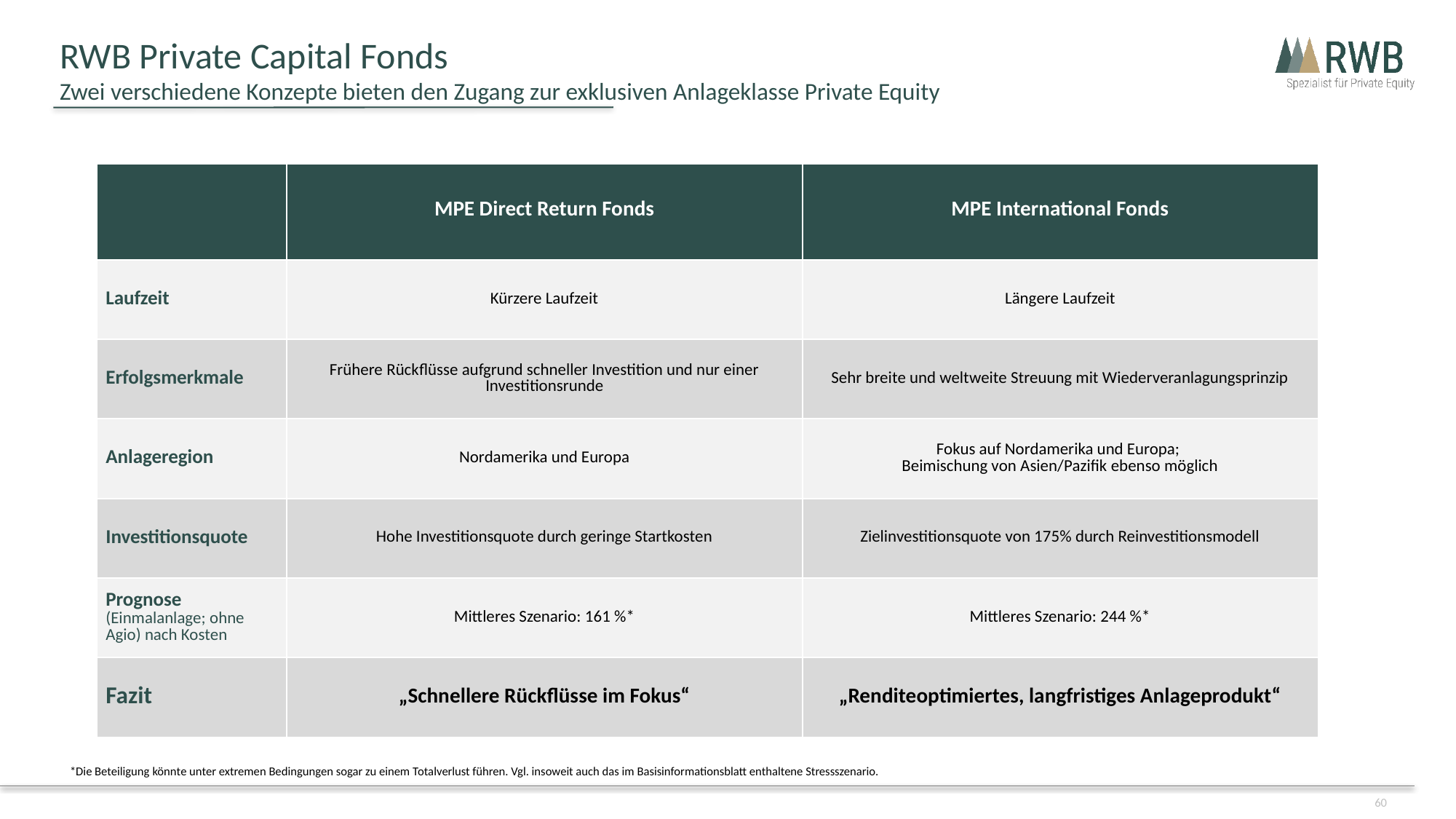

RWB Private Capital Fonds
Zwei verschiedene Konzepte bieten den Zugang zur exklusiven Anlageklasse Private Equity
|  | MPE Direct Return Fonds | MPE International Fonds |
| --- | --- | --- |
| Laufzeit | Kürzere Laufzeit | Längere Laufzeit |
| Erfolgsmerkmale | Frühere Rückflüsse aufgrund schneller Investition und nur einer Investitionsrunde | Sehr breite und weltweite Streuung mit Wiederveranlagungsprinzip |
| Anlageregion | Nordamerika und Europa | Fokus auf Nordamerika und Europa; Beimischung von Asien/Pazifik ebenso möglich |
| Investitionsquote | Hohe Investitionsquote durch geringe Startkosten | Zielinvestitionsquote von 175% durch Reinvestitionsmodell |
| Prognose (Einmalanlage; ohne Agio) nach Kosten | Mittleres Szenario: 161 %\* | Mittleres Szenario: 244 %\* |
| Fazit | „Schnellere Rückflüsse im Fokus“ | „Renditeoptimiertes, langfristiges Anlageprodukt“ |
*Die Beteiligung könnte unter extremen Bedingungen sogar zu einem Totalverlust führen. Vgl. insoweit auch das im Basisinformationsblatt enthaltene Stressszenario.
60